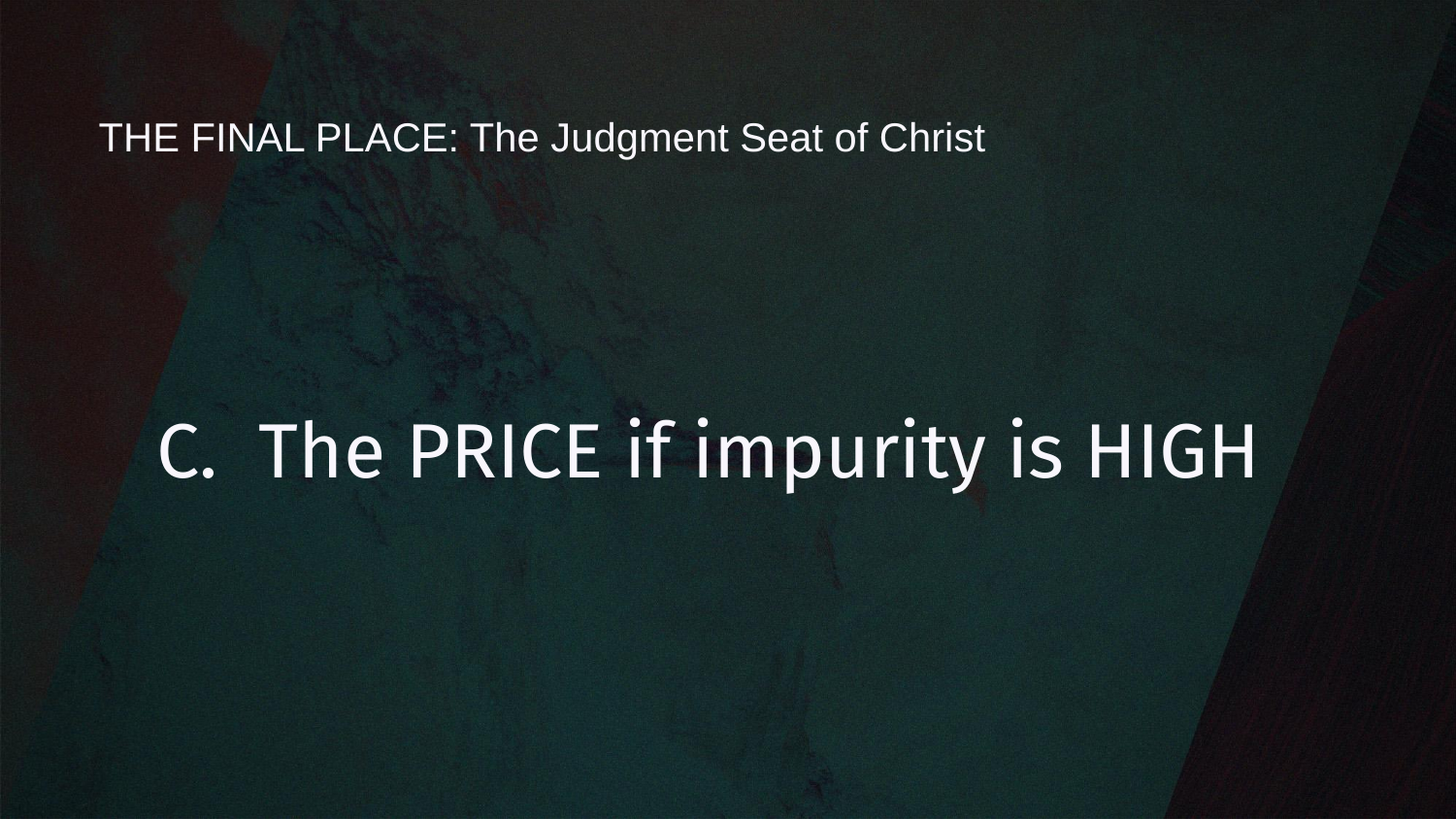

# THE FINAL PLACE: The Judgment Seat of Christ
C.  The PRICE if impurity is HIGH